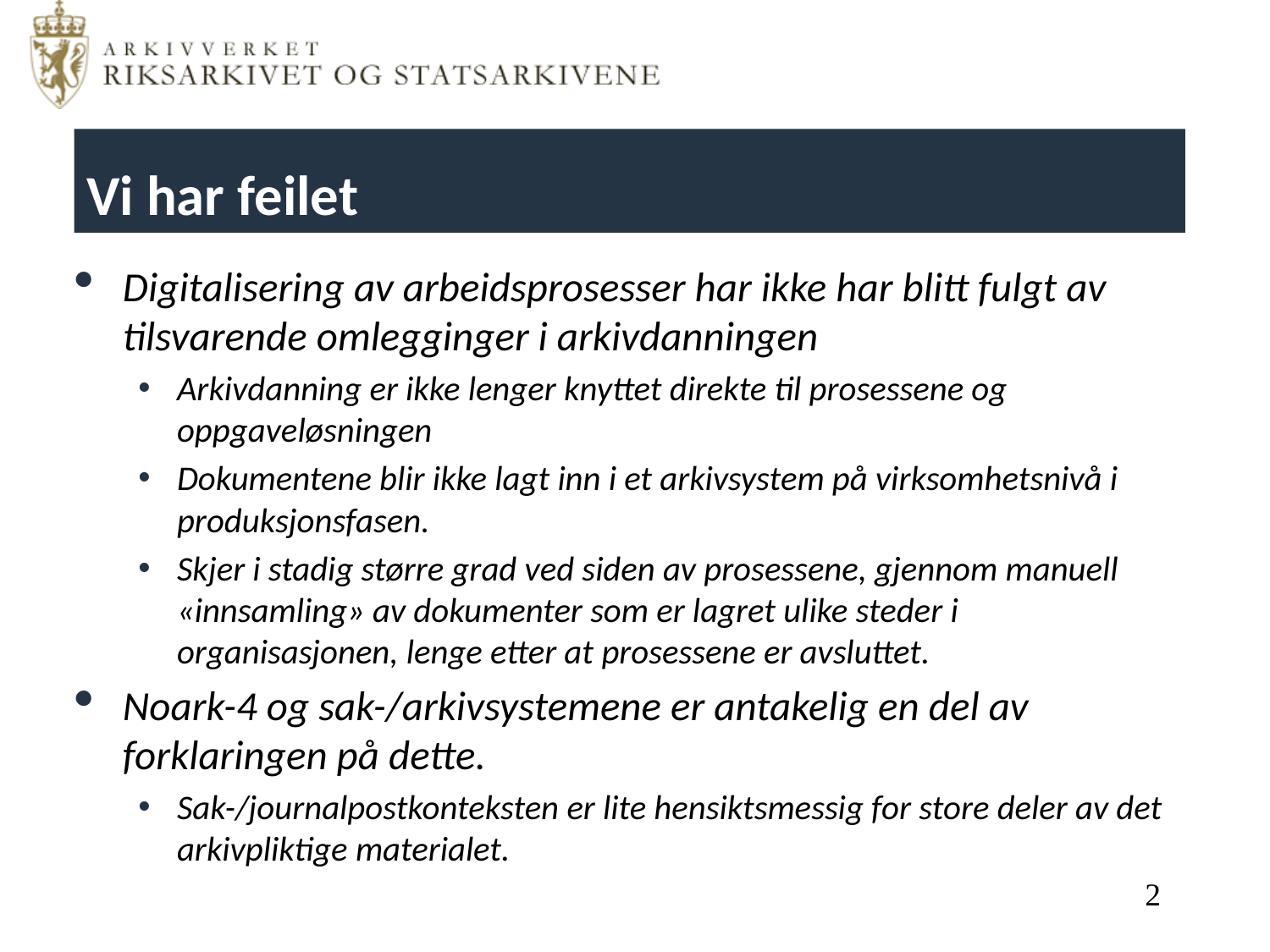

# Vi har feilet
Digitalisering av arbeidsprosesser har ikke har blitt fulgt av tilsvarende omlegginger i arkivdanningen
Arkivdanning er ikke lenger knyttet direkte til prosessene og oppgaveløsningen
Dokumentene blir ikke lagt inn i et arkivsystem på virksomhetsnivå i produksjonsfasen.
Skjer i stadig større grad ved siden av prosessene, gjennom manuell «innsamling» av dokumenter som er lagret ulike steder i organisasjonen, lenge etter at prosessene er avsluttet.
Noark-4 og sak-/arkivsystemene er antakelig en del av forklaringen på dette.
Sak-/journalpostkonteksten er lite hensiktsmessig for store deler av det arkivpliktige materialet.